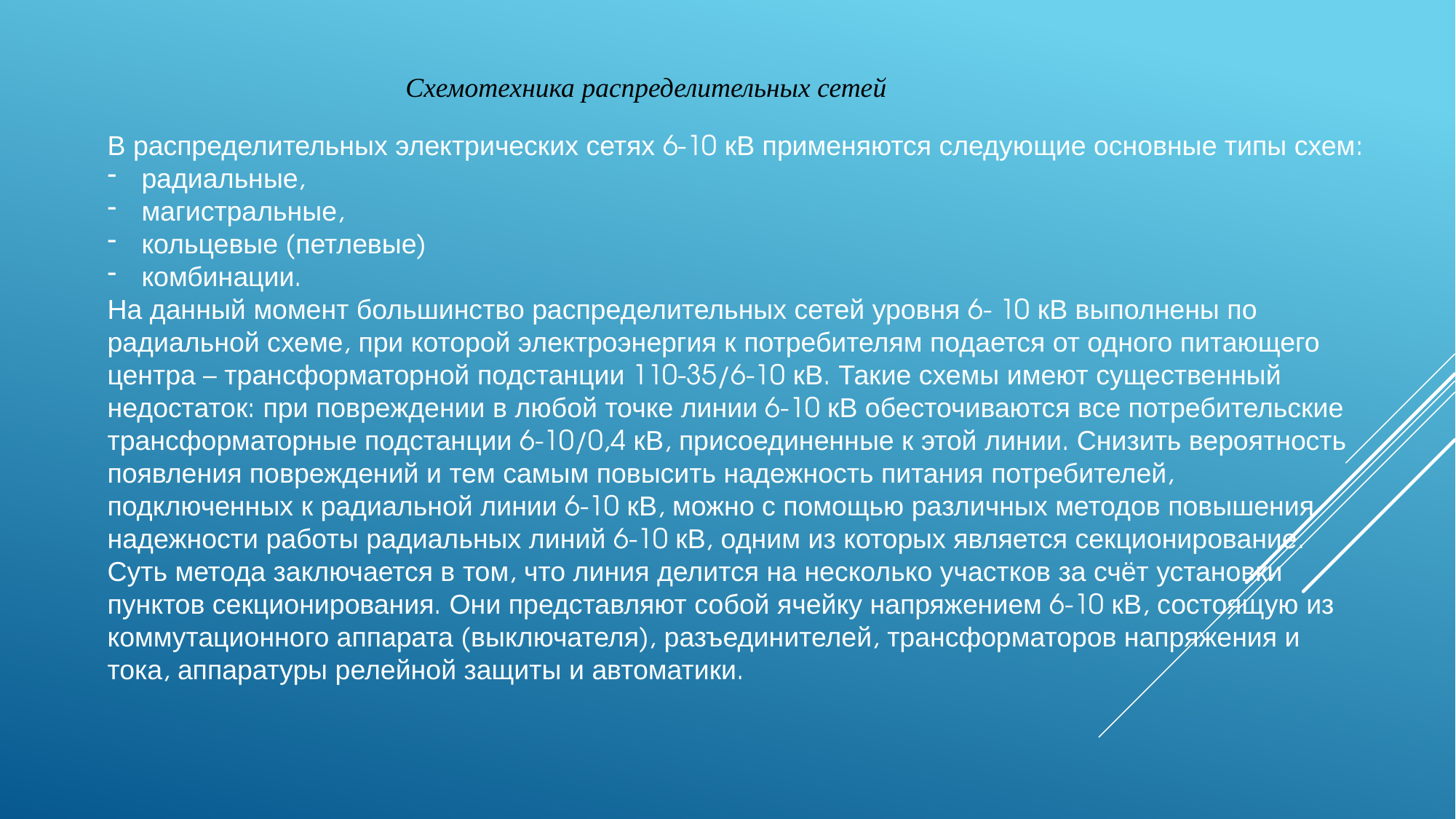

Схемотехника распределительных сетей

В распределительных электрических сетях 6-10 кВ применяются следующие основные типы схем:
радиальные,
магистральные,
кольцевые (петлевые)
комбинации.
На данный момент большинство распределительных сетей уровня 6- 10 кВ выполнены по радиальной схеме, при которой электроэнергия к потребителям подается от одного питающего центра – трансформаторной подстанции 110-35/6-10 кВ. Такие схемы имеют существенный недостаток: при повреждении в любой точке линии 6-10 кВ обесточиваются все потребительские трансформаторные подстанции 6-10/0,4 кВ, присоединенные к этой линии. Снизить вероятность появления повреждений и тем самым повысить надежность питания потребителей, подключенных к радиальной линии 6-10 кВ, можно с помощью различных методов повышения надежности работы радиальных линий 6-10 кВ, одним из которых является секционирование. Суть метода заключается в том, что линия делится на несколько участков за счёт установки пунктов секционирования. Они представляют собой ячейку напряжением 6-10 кВ, состоящую из коммутационного аппарата (выключателя), разъединителей, трансформаторов напряжения и тока, аппаратуры релейной защиты и автоматики.